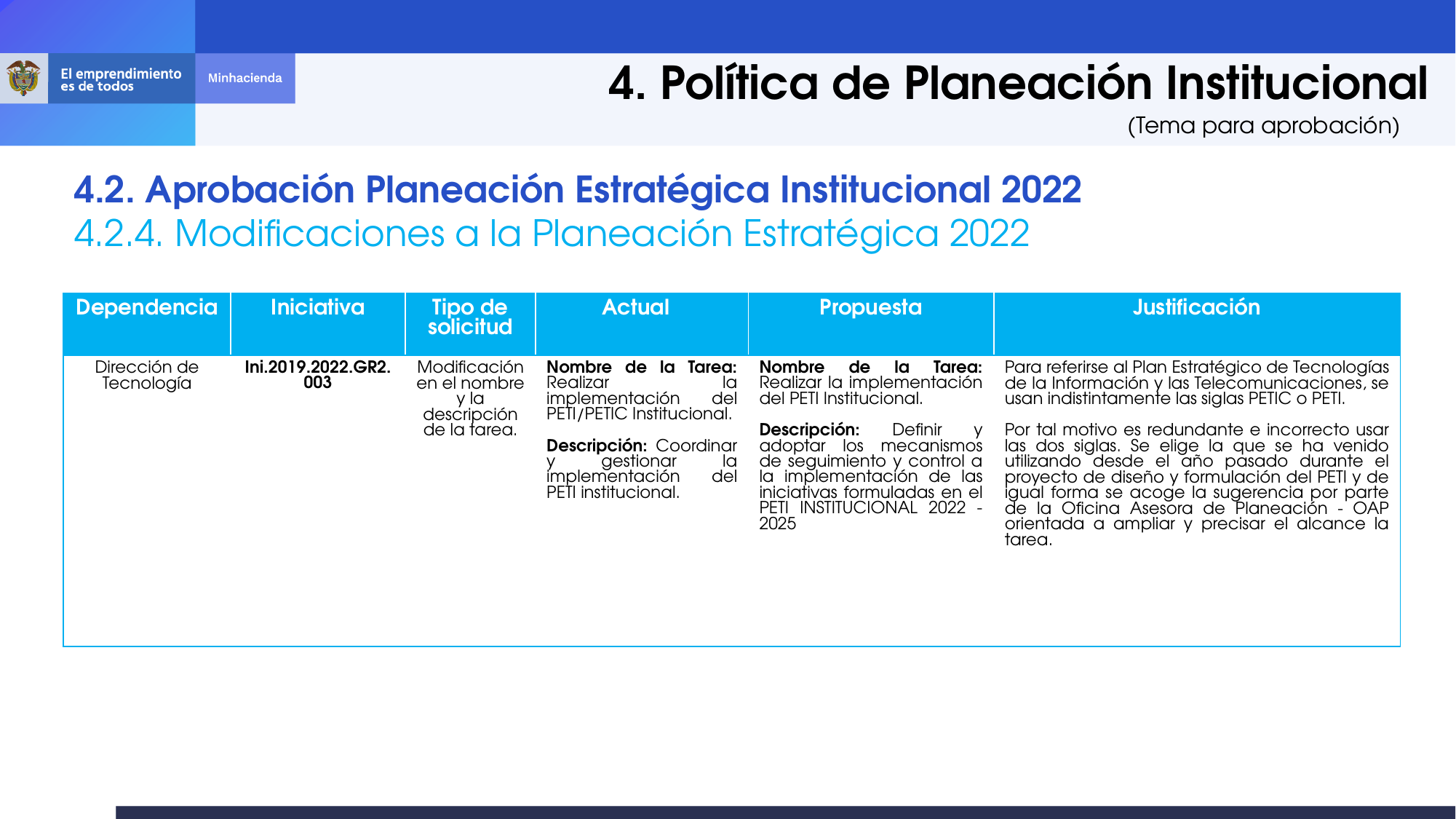

4. Política de Planeación Institucional
(Tema para aprobación)
4.2. Aprobación Planeación Estratégica Institucional 2022
4.2.4. Modificaciones a la Planeación Estratégica 2022
| Dependencia | Iniciativa | Tipo de solicitud | Actual | Propuesta | Justificación |
| --- | --- | --- | --- | --- | --- |
| Dirección de Tecnología | Ini.2019.2022.GR2.003 | Modificación en el nombre y la descripción de la tarea. | Nombre de la Tarea: Realizar la implementación del PETI/PETIC Institucional. Descripción: Coordinar y gestionar la implementación del PETI institucional. | Nombre de la Tarea: Realizar la implementación del PETI Institucional. Descripción: Definir y adoptar los mecanismos de seguimiento y control a la implementación de las iniciativas formuladas en el PETI INSTITUCIONAL 2022 - 2025 | Para referirse al Plan Estratégico de Tecnologías de la Información y las Telecomunicaciones, se usan indistintamente las siglas PETIC o PETI. Por tal motivo es redundante e incorrecto usar las dos siglas. Se elige la que se ha venido utilizando desde el año pasado durante el proyecto de diseño y formulación del PETI y de igual forma se acoge la sugerencia por parte de la Oficina Asesora de Planeación - OAP orientada a ampliar y precisar el alcance la tarea. |